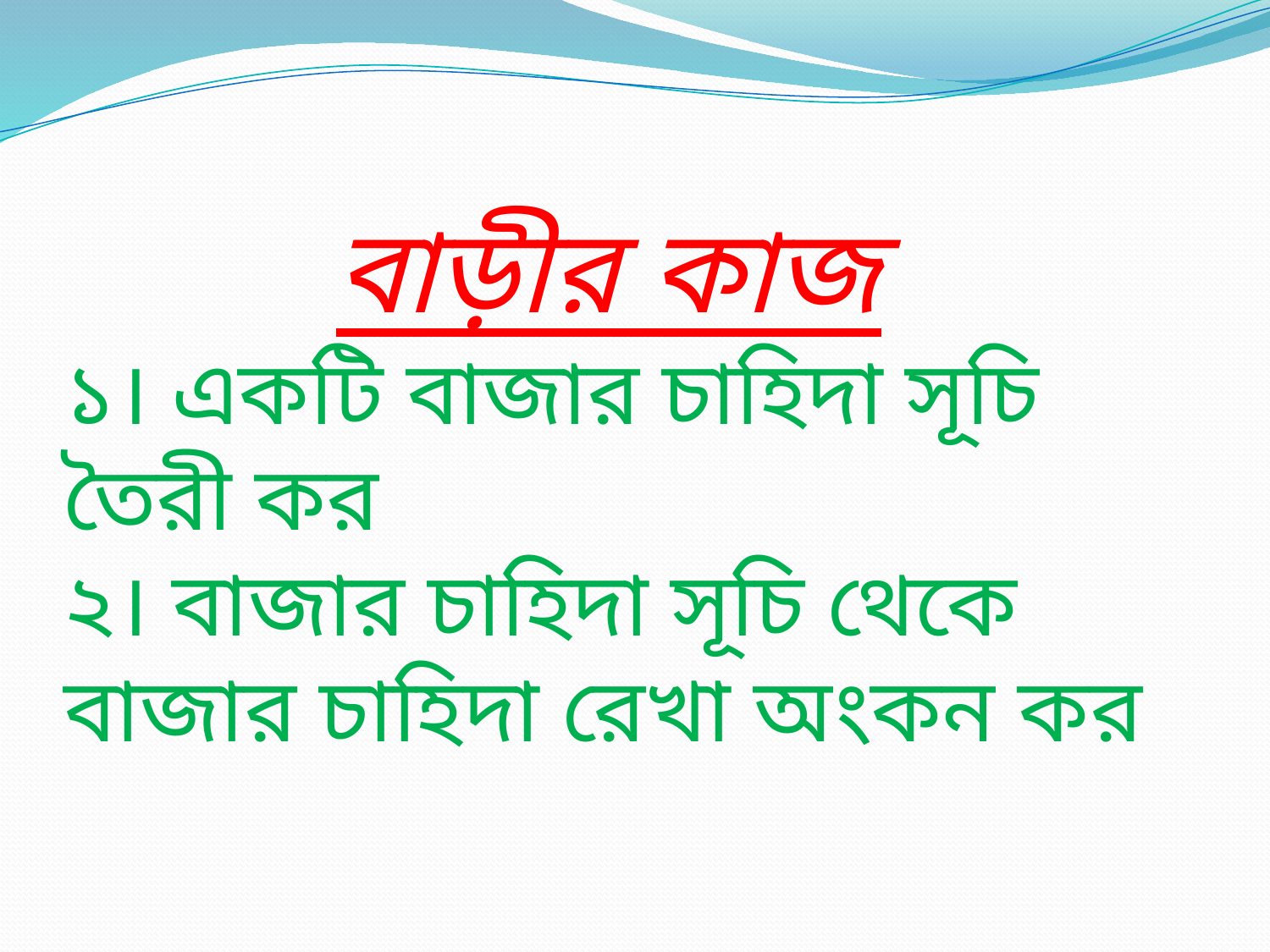

# বাড়ীর কাজ ১। একটি বাজার চাহিদা সূচি তৈরী কর ২। বাজার চাহিদা সূচি থেকে বাজার চাহিদা রেখা অংকন কর